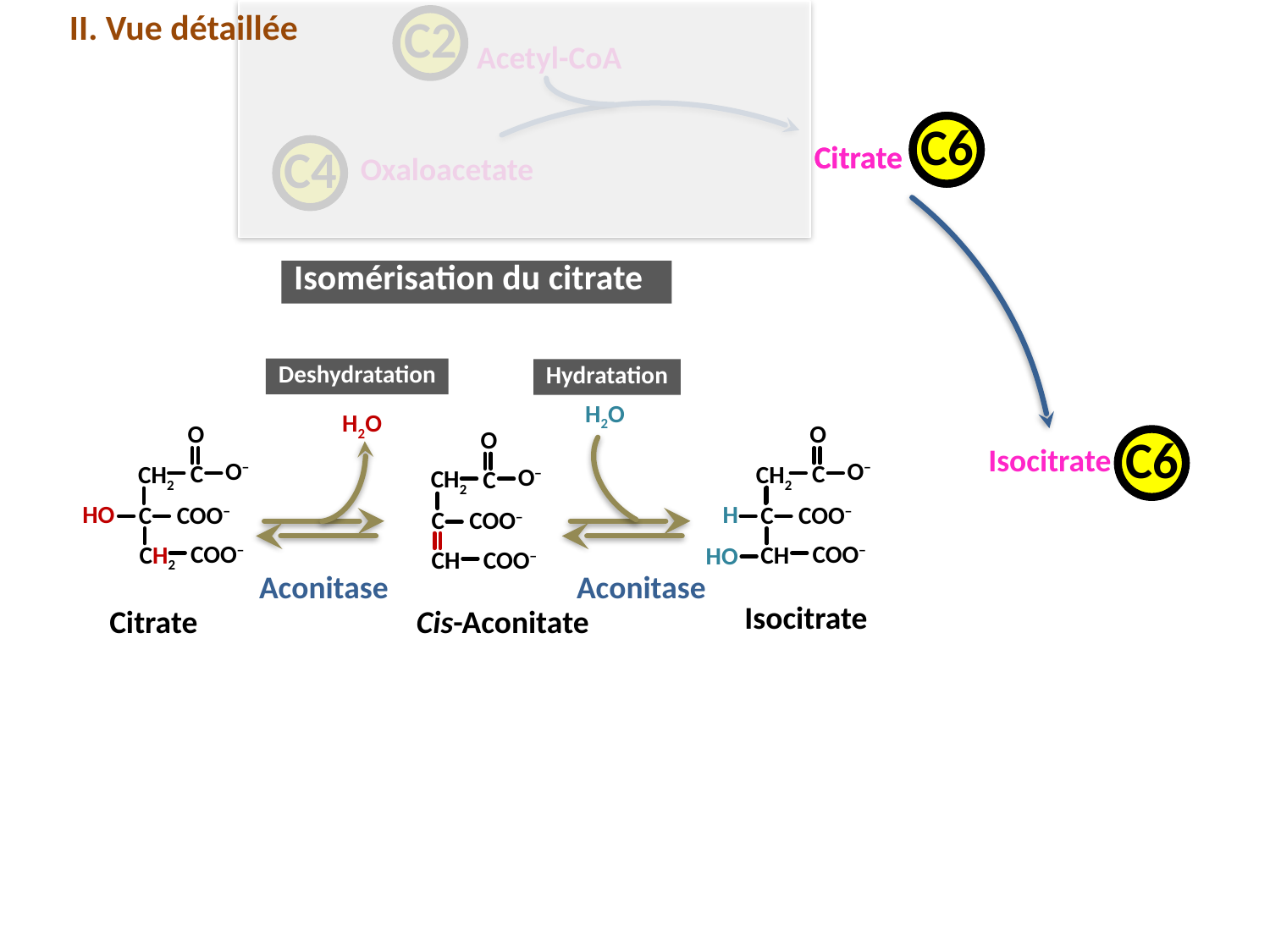

II. Vue détaillée
C2

Acetyl-CoA

C6

C6

Citrate
Citrate
C4

Oxaloacetate
Isomérisation du citrate
Deshydratation
Hydratation
H2O
H2O

O
O
O
O−
CH2
C

COO−
C
COO−
CH
C6

Isocitrate
O−
O−
C
C

CH2
CH2
HO
H
COO−
COO−
C
C
COO−
COO−
CH2
CH
HO
Aconitase
Aconitase
Isocitrate
Citrate
Cis-Aconitate